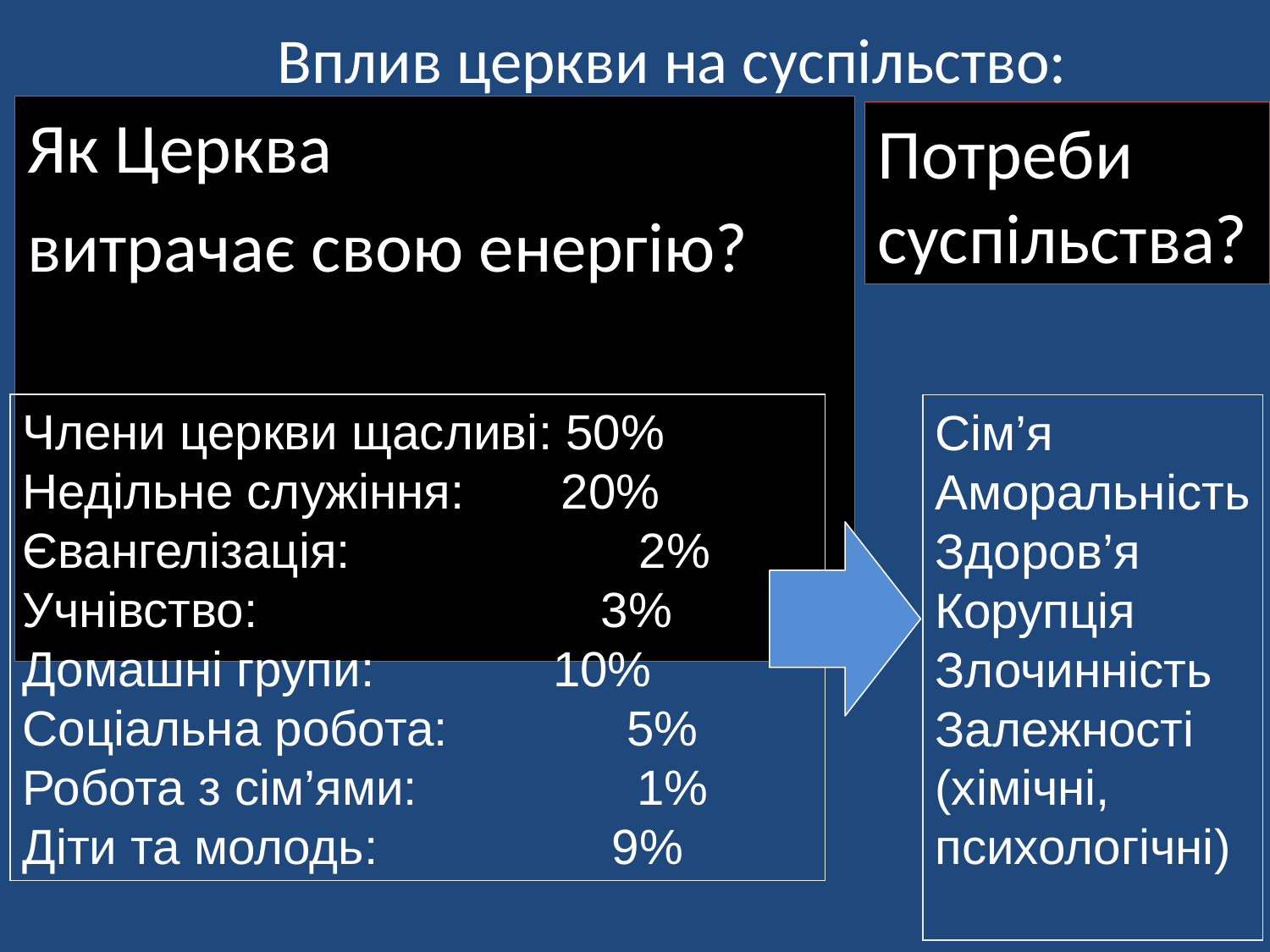

# Вплив церкви на суспільство:
Як Церква
витрачає свою енергію?
Потреби
суспільства?
Члени церкви щасливі: 50% Недільне служіння:       20%
Євангелізація:                     2%
Учнівство:                         3%
Домашні групи:             10%
Соціальна робота:             5%
Робота з сім’ями:                1%
Діти та молодь:                 9%
Сім’я
Аморальність
Здоров’я
Корупція
Злочинність
Залежності
(хімічні,
психологічні)